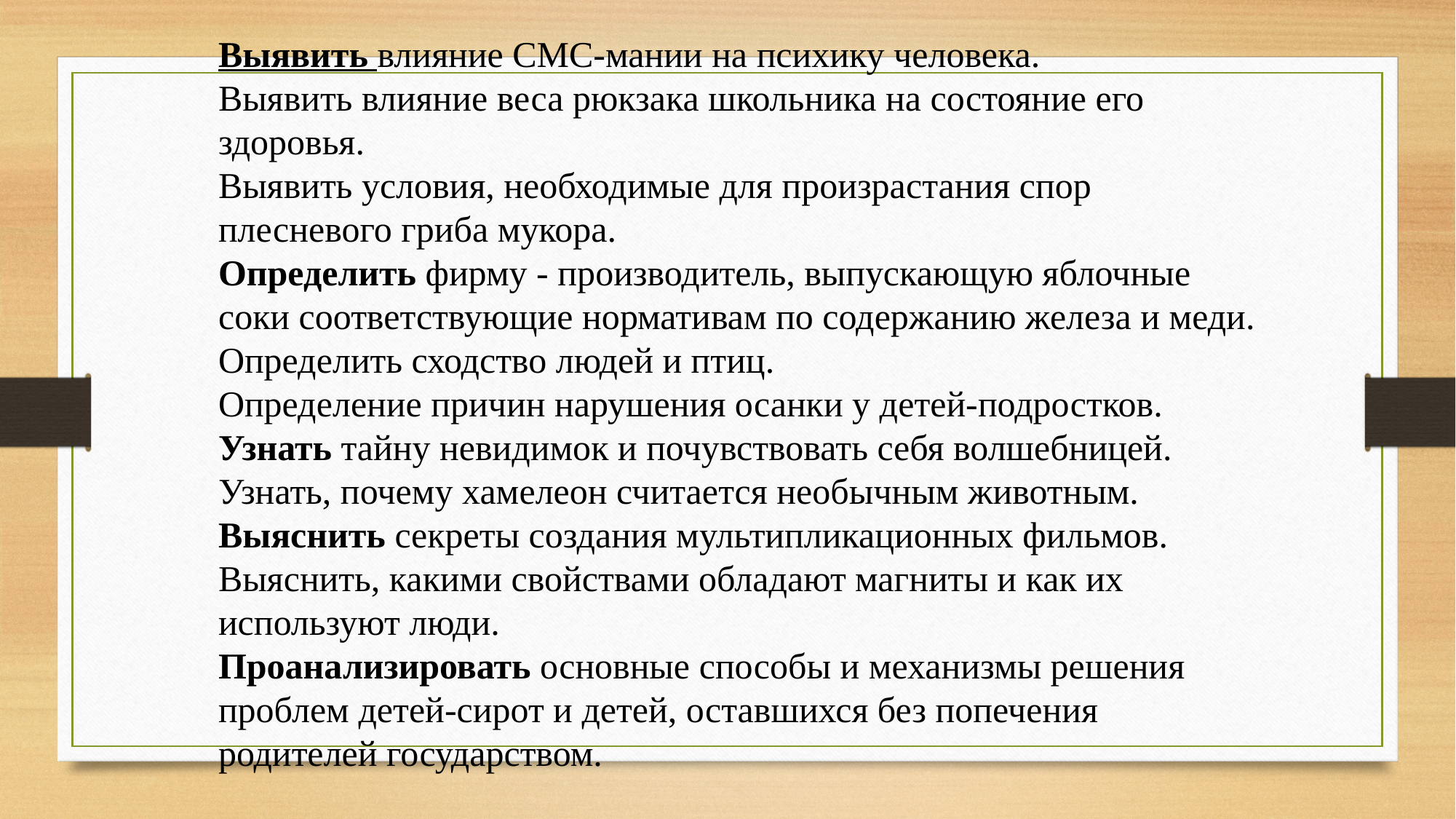

Выявить влияние СМС-мании на психику человека.
Выявить влияние веса рюкзака школьника на состояние его здоровья.
Выявить условия, необходимые для произрастания спор плесневого гриба мукора.
Определить фирму - производитель, выпускающую яблочные соки соответствующие нормативам по содержанию железа и меди.
Определить сходство людей и птиц.
Определение причин нарушения осанки у детей-подростков.
Узнать тайну невидимок и почувствовать себя волшебницей.
Узнать, почему хамелеон считается необычным животным.
Выяснить секреты создания мультипликационных фильмов.
Выяснить, какими свойствами обладают магниты и как их используют люди.
Проанализировать основные способы и механизмы решения проблем детей-сирот и детей, оставшихся без попечения родителей государством.